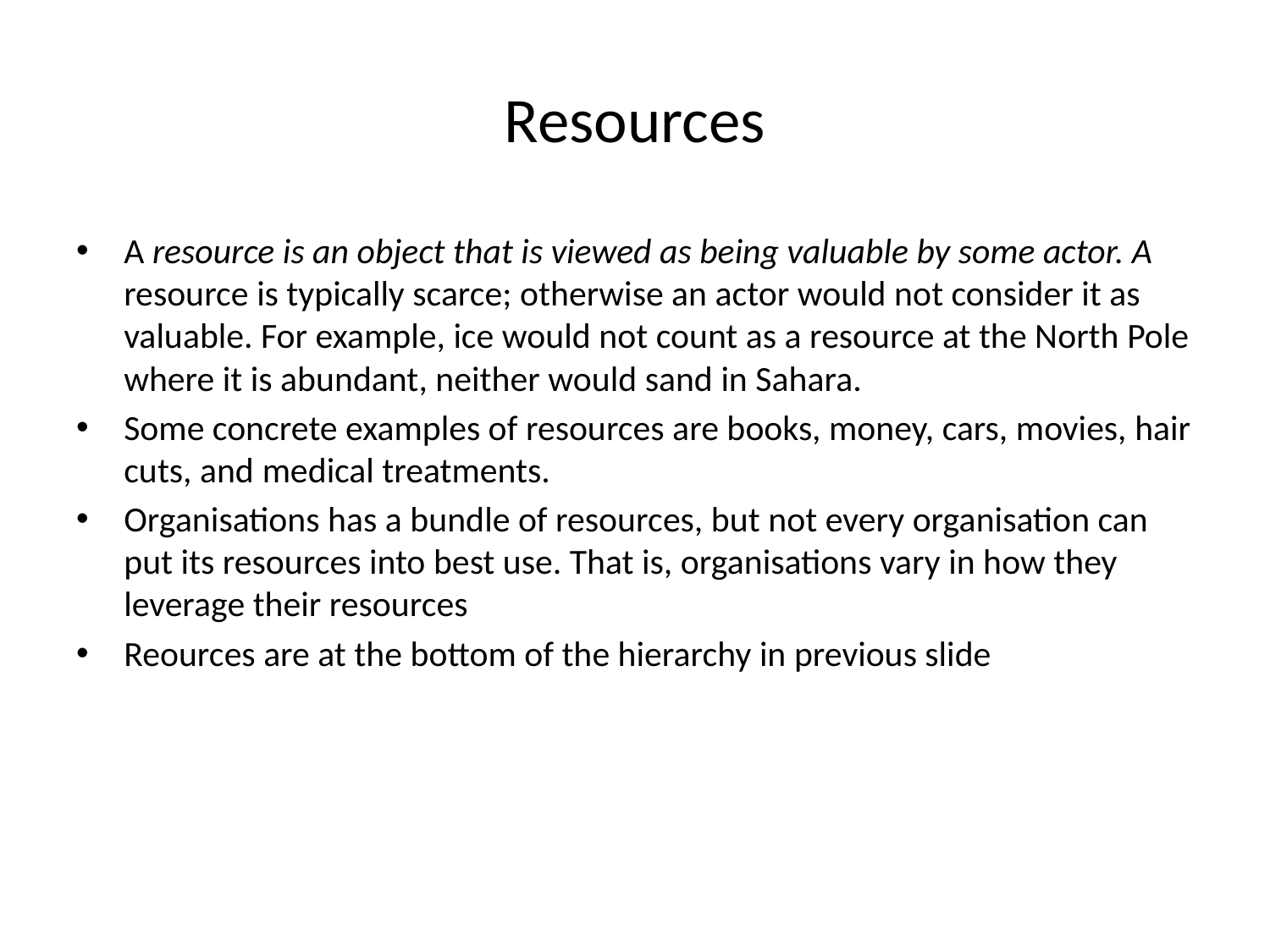

# Resources
A resource is an object that is viewed as being valuable by some actor. A resource is typically scarce; otherwise an actor would not consider it as valuable. For example, ice would not count as a resource at the North Pole where it is abundant, neither would sand in Sahara.
Some concrete examples of resources are books, money, cars, movies, hair cuts, and medical treatments.
Organisations has a bundle of resources, but not every organisation can put its resources into best use. That is, organisations vary in how they leverage their resources
Reources are at the bottom of the hierarchy in previous slide